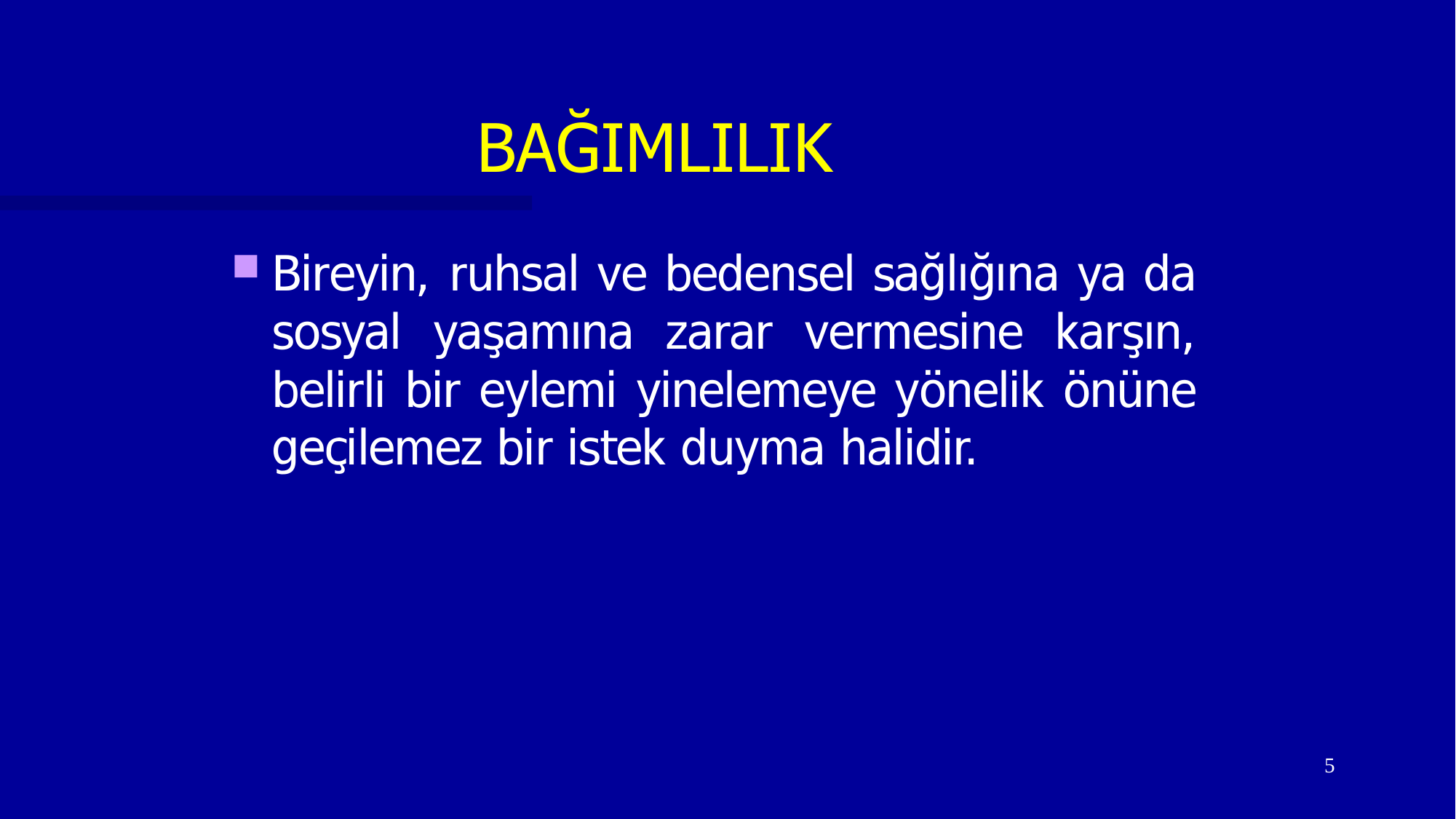

# BAĞIMLILIK
Bireyin, ruhsal ve bedensel sağlığına ya da sosyal yaşamına zarar vermesine karşın, belirli bir eylemi yinelemeye yönelik önüne geçilemez bir istek duyma halidir.
5